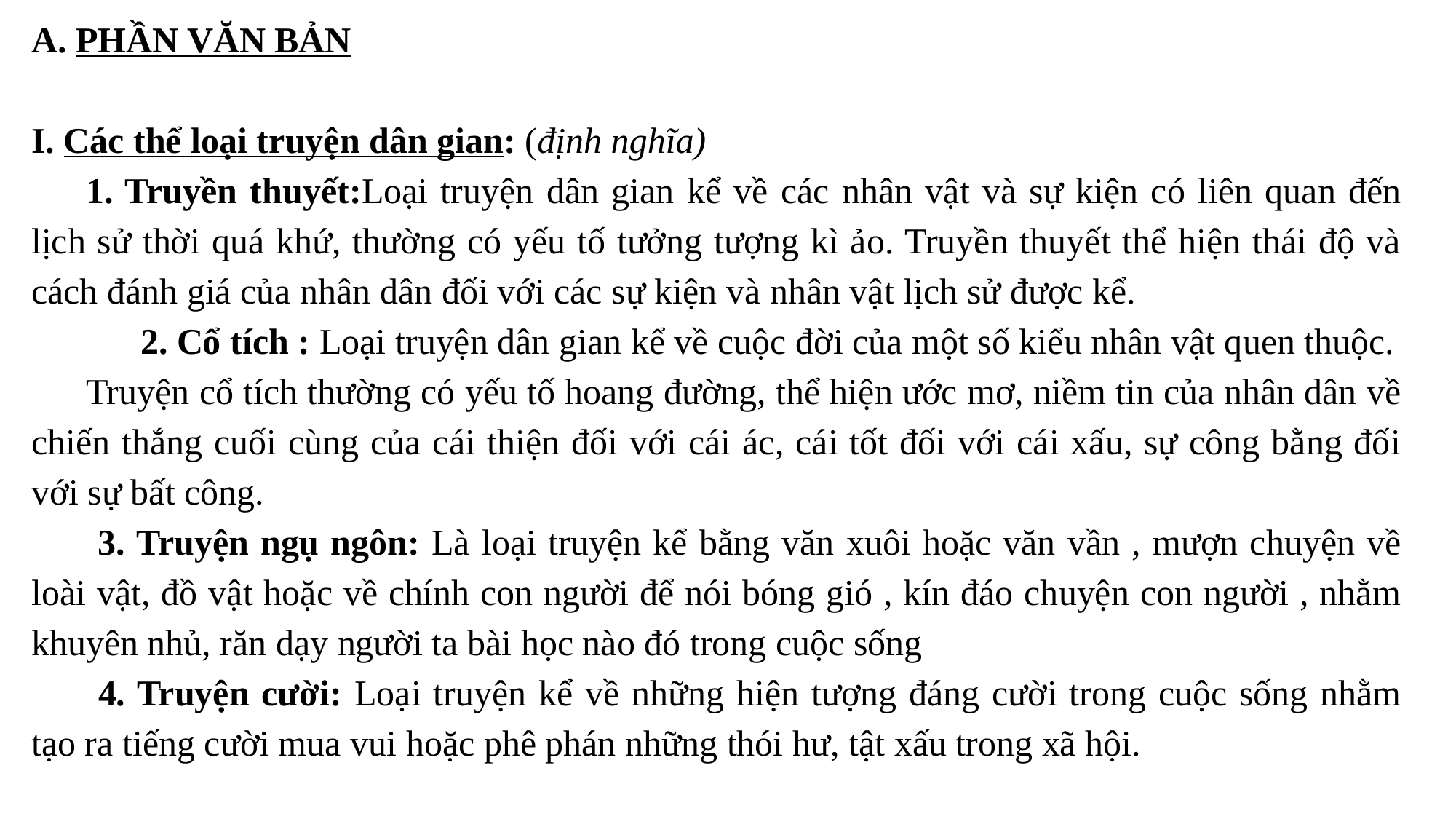

A. PHẦN VĂN BẢN

I. Các thể loại truyện dân gian: (định nghĩa)
1. Truyền thuyết:Loại truyện dân gian kể về các nhân vật và sự kiện có liên quan đến lịch sử thời quá khứ, thường có yếu tố tưởng tượng kì ảo. Truyền thuyết thể hiện thái độ và cách đánh giá của nhân dân đối với các sự kiện và nhân vật lịch sử được kể.
      2. Cổ tích : Loại truyện dân gian kể về cuộc đời của một số kiểu nhân vật quen thuộc.
Truyện cổ tích thường có yếu tố hoang đường, thể hiện ước mơ, niềm tin của nhân dân về chiến thắng cuối cùng của cái thiện đối với cái ác, cái tốt đối với cái xấu, sự công bằng đối với sự bất công.
 3. Truyện ngụ ngôn: Là loại truyện kể bằng văn xuôi hoặc văn vần , mượn chuyện về loài vật, đồ vật hoặc về chính con người để nói bóng gió , kín đáo chuyện con người , nhằm khuyên nhủ, răn dạy người ta bài học nào đó trong cuộc sống
 4. Truyện cười: Loại truyện kể về những hiện tượng đáng cười trong cuộc sống nhằm tạo ra tiếng cười mua vui hoặc phê phán những thói hư, tật xấu trong xã hội.